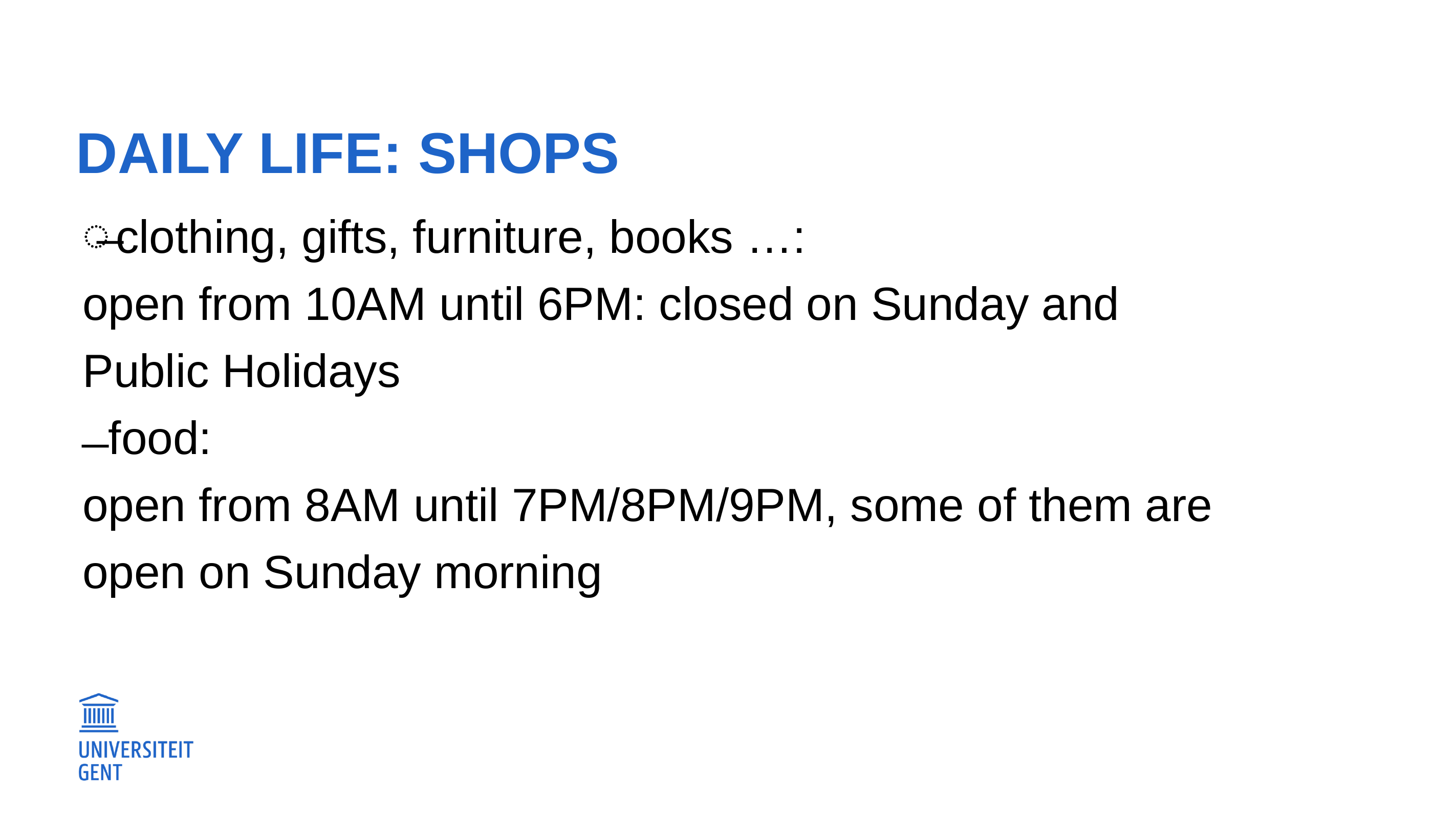

# daily life: shops
clothing, gifts, furniture, books …:
open from 10AM until 6PM: closed on Sunday and
Public Holidays
 ̶ food:
open from 8AM until 7PM/8PM/9PM, some of them are open on Sunday morning